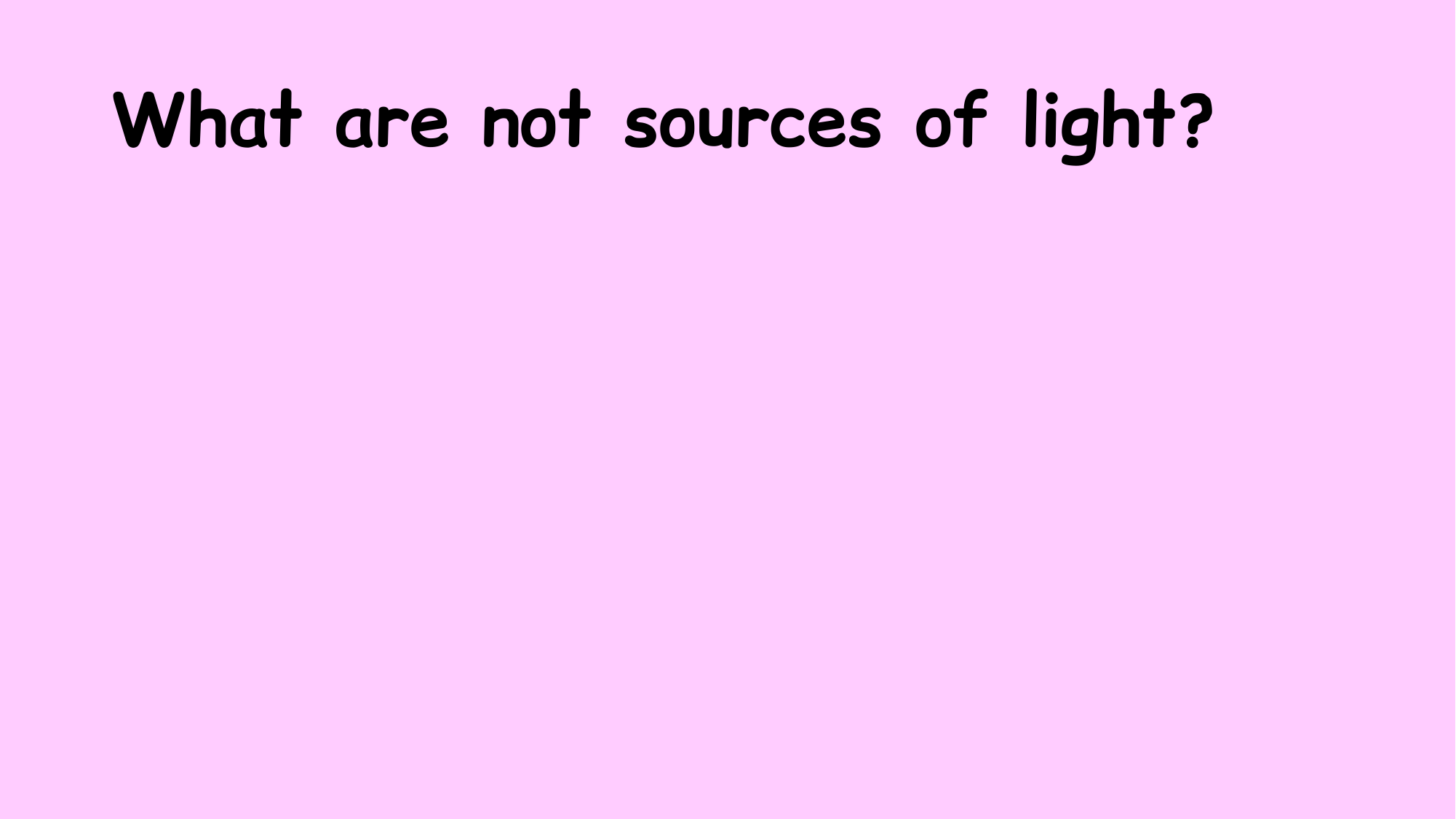

# What are not sources of light?